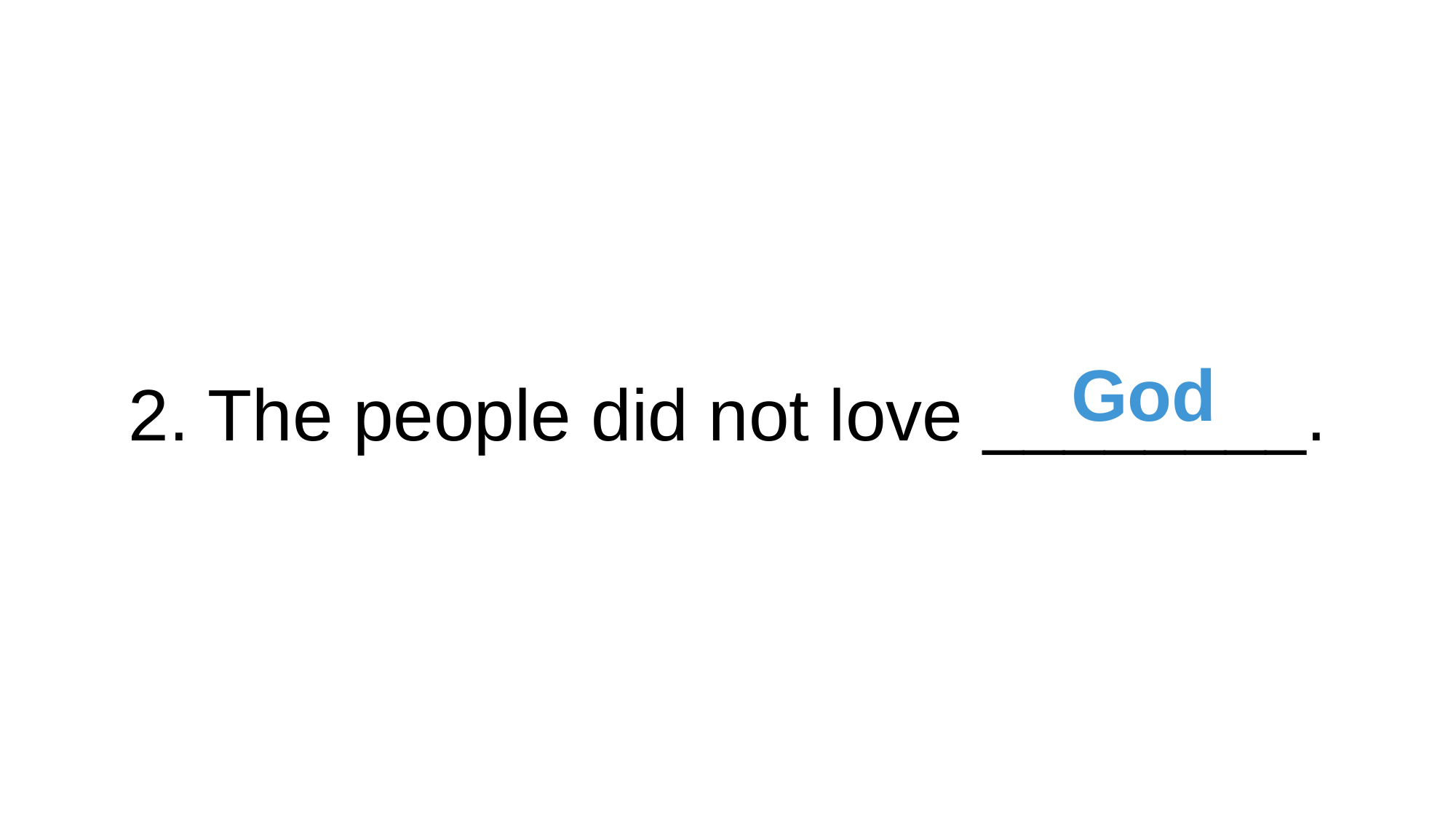

2. The people did not love ________.
God